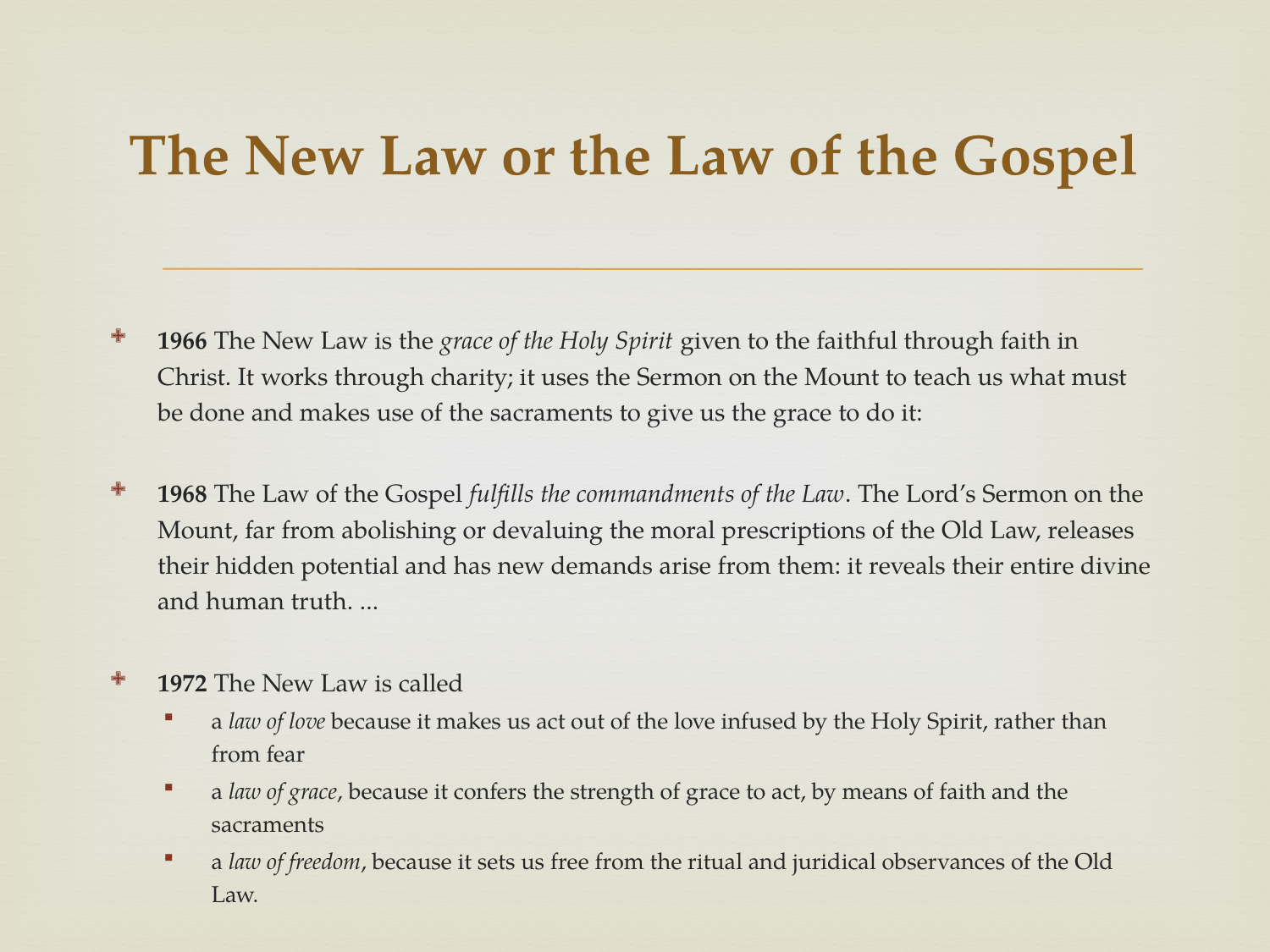

# The New Law or the Law of the Gospel
1966 The New Law is the grace of the Holy Spirit given to the faithful through faith in Christ. It works through charity; it uses the Sermon on the Mount to teach us what must be done and makes use of the sacraments to give us the grace to do it:

1968 The Law of the Gospel fulfills the commandments of the Law. The Lord’s Sermon on the Mount, far from abolishing or devaluing the moral prescriptions of the Old Law, releases their hidden potential and has new demands arise from them: it reveals their entire divine and human truth. ...

1972 The New Law is called
a law of love because it makes us act out of the love infused by the Holy Spirit, rather than from fear
a law of grace, because it confers the strength of grace to act, by means of faith and the sacraments
a law of freedom, because it sets us free from the ritual and juridical observances of the Old Law.